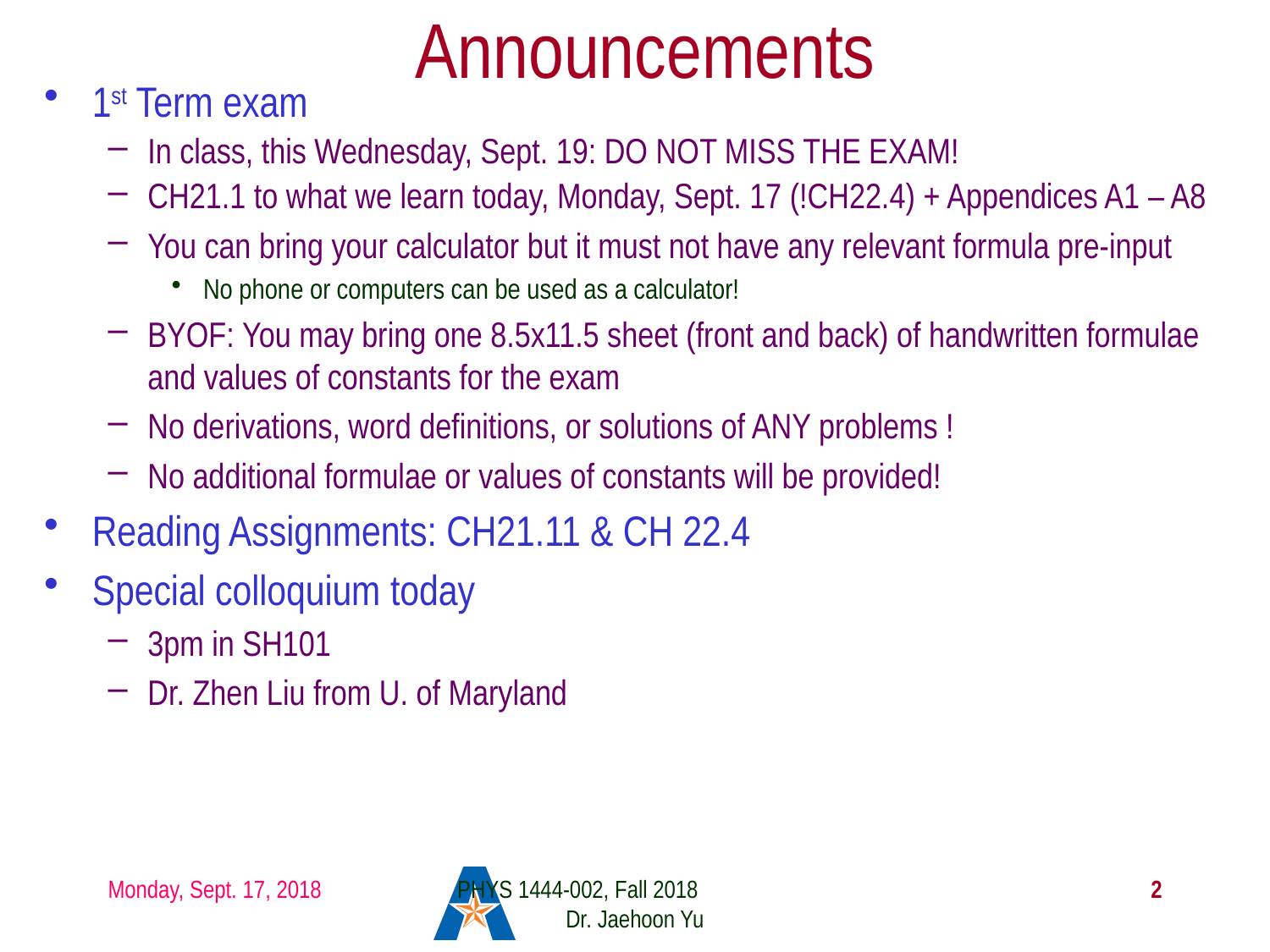

# Announcements
1st Term exam
In class, this Wednesday, Sept. 19: DO NOT MISS THE EXAM!
CH21.1 to what we learn today, Monday, Sept. 17 (!CH22.4) + Appendices A1 – A8
You can bring your calculator but it must not have any relevant formula pre-input
No phone or computers can be used as a calculator!
BYOF: You may bring one 8.5x11.5 sheet (front and back) of handwritten formulae and values of constants for the exam
No derivations, word definitions, or solutions of ANY problems !
No additional formulae or values of constants will be provided!
Reading Assignments: CH21.11 & CH 22.4
Special colloquium today
3pm in SH101
Dr. Zhen Liu from U. of Maryland

Monday, Sept. 17, 2018
PHYS 1444-002, Fall 2018                     Dr. Jaehoon Yu
2